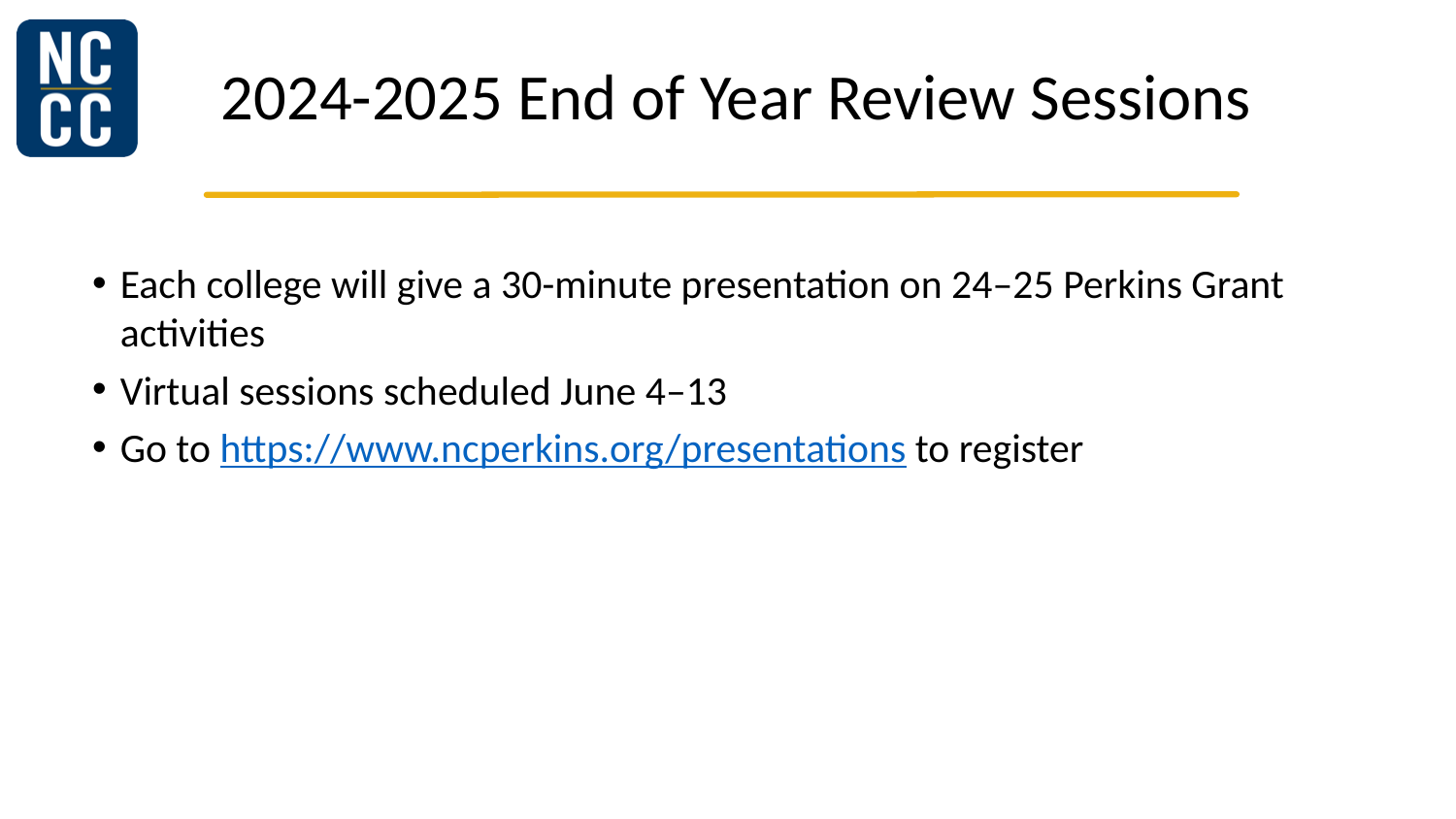

# 2024-2025 End of Year Review Sessions
Each college will give a 30-minute presentation on 24–25 Perkins Grant activities
Virtual sessions scheduled June 4–13
Go to https://www.ncperkins.org/presentations to register